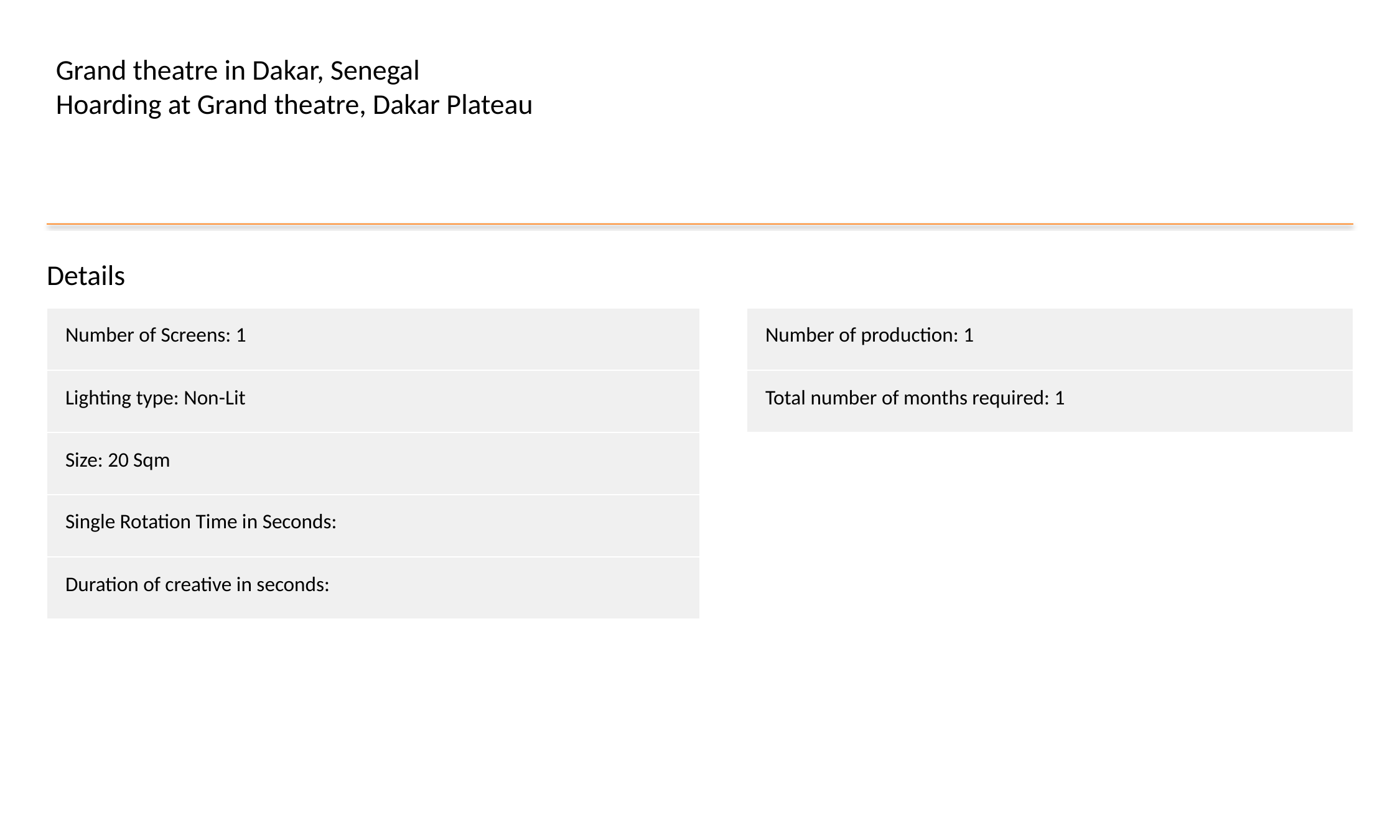

Grand theatre in Dakar, Senegal
Hoarding at Grand theatre, Dakar Plateau

Details
| Number of Screens: 1 |
| --- |
| Lighting type: Non-Lit |
| Size: 20 Sqm |
| Single Rotation Time in Seconds: |
| Duration of creative in seconds: |
| Number of production: 1 |
| --- |
| Total number of months required: 1 |
#